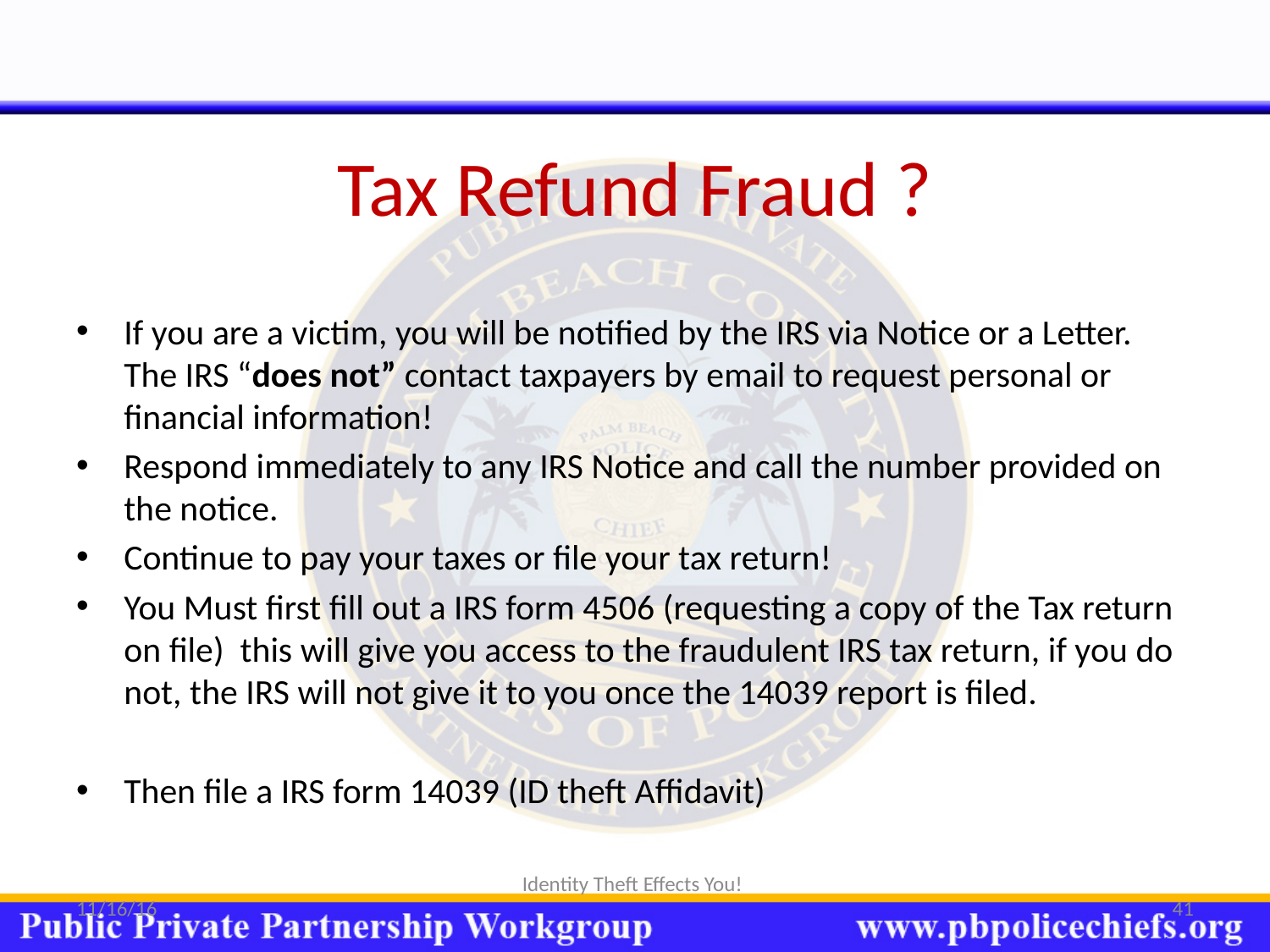

# Tax Refund Fraud ?
If you are a victim, you will be notified by the IRS via Notice or a Letter.  The IRS “does not” contact taxpayers by email to request personal or financial information!
Respond immediately to any IRS Notice and call the number provided on the notice.
Continue to pay your taxes or file your tax return!
You Must first fill out a IRS form 4506 (requesting a copy of the Tax return on file)  this will give you access to the fraudulent IRS tax return, if you do not, the IRS will not give it to you once the 14039 report is filed.

Then file a IRS form 14039 (ID theft Affidavit)
Identity Theft Effects You!
11/16/16
41